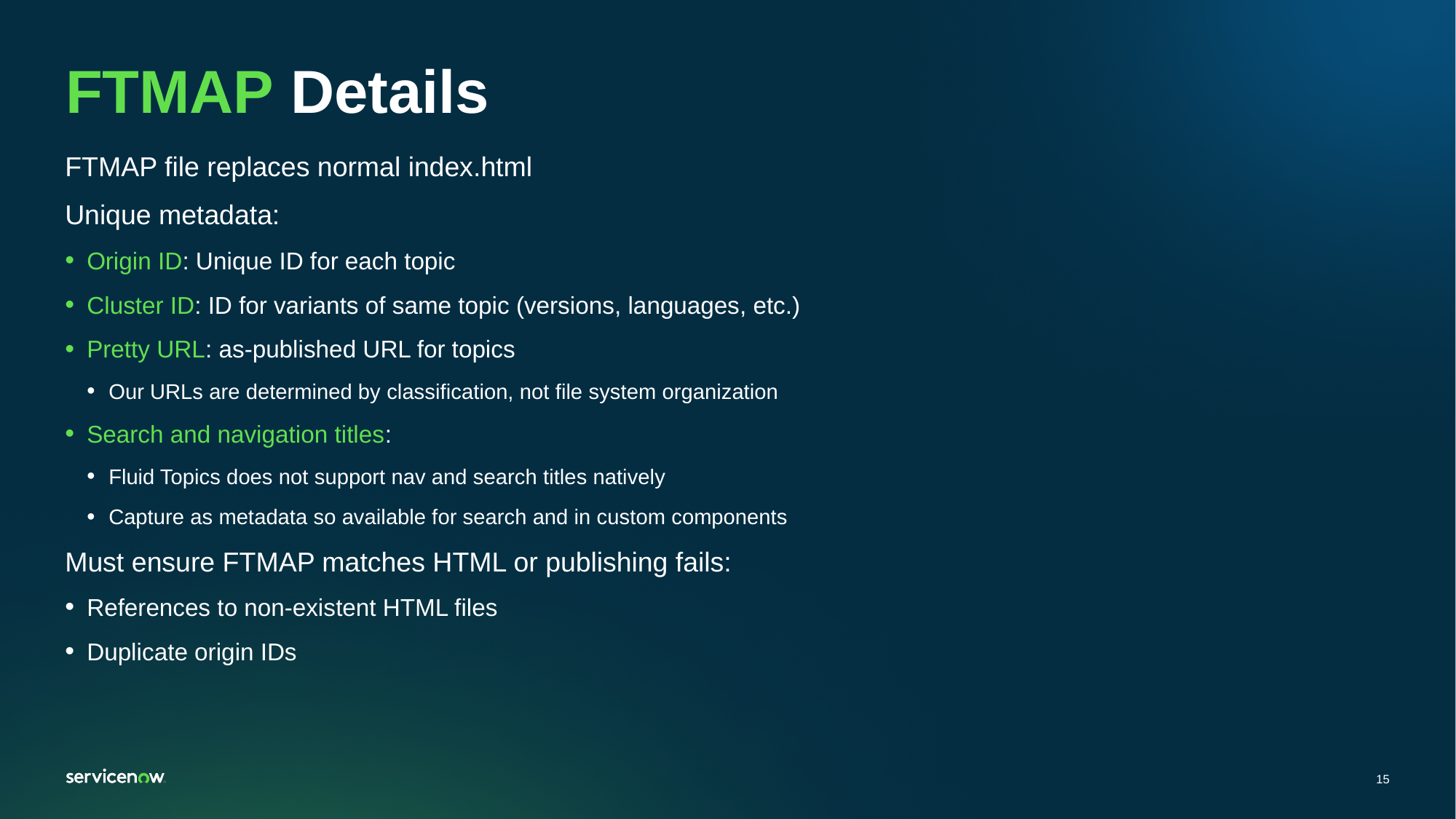

# FTMAP Details
FTMAP file replaces normal index.html
Unique metadata:
Origin ID: Unique ID for each topic
Cluster ID: ID for variants of same topic (versions, languages, etc.)
Pretty URL: as-published URL for topics
Our URLs are determined by classification, not file system organization
Search and navigation titles:
Fluid Topics does not support nav and search titles natively
Capture as metadata so available for search and in custom components
Must ensure FTMAP matches HTML or publishing fails:
References to non-existent HTML files
Duplicate origin IDs